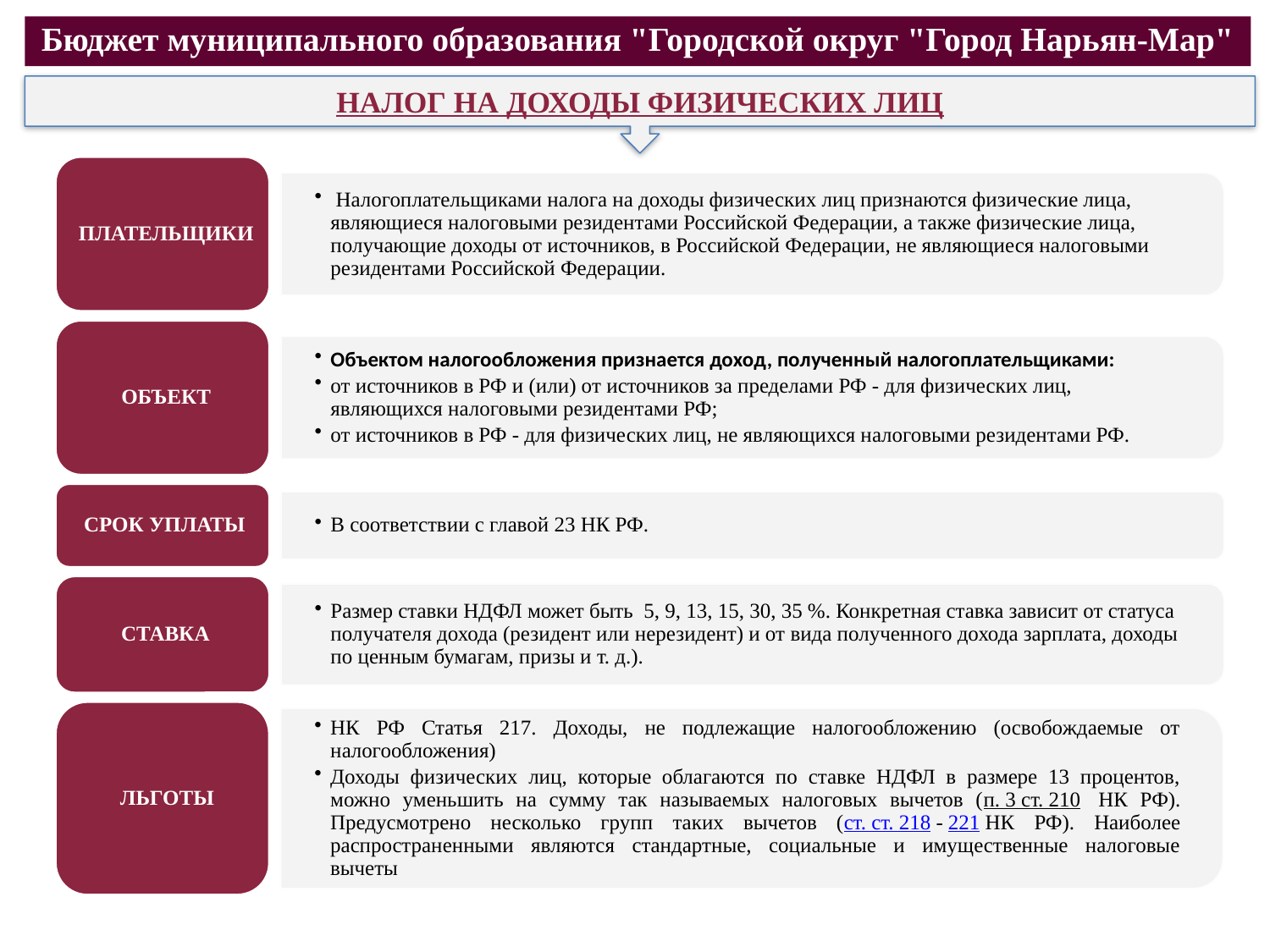

Бюджет муниципального образования "Городской округ "Город Нарьян-Мар"
НАЛОГ НА ДОХОДЫ ФИЗИЧЕСКИХ ЛИЦ
 Налогоплательщиками налога на доходы физических лиц признаются физические лица, являющиеся налоговыми резидентами Российской Федерации, а также физические лица, получающие доходы от источников, в Российской Федерации, не являющиеся налоговыми резидентами Российской Федерации.
ПЛАТЕЛЬЩИКИ
Объектом налогообложения признается доход, полученный налогоплательщиками:
от источников в РФ и (или) от источников за пределами РФ - для физических лиц, являющихся налоговыми резидентами РФ;
от источников в РФ - для физических лиц, не являющихся налоговыми резидентами РФ.
ОБЪЕКТ
В соответствии с главой 23 НК РФ.
СРОК УПЛАТЫ
Размер ставки НДФЛ может быть  5, 9, 13, 15, 30, 35 %. Конкретная ставка зависит от статуса получателя дохода (резидент или нерезидент) и от вида полученного дохода зарплата, доходы по ценным бумагам, призы и т. д.).
СТАВКА
НК РФ Статья 217. Доходы, не подлежащие налогообложению (освобождаемые от налогообложения)
Доходы физических лиц, которые облагаются по ставке НДФЛ в размере 13 процентов, можно уменьшить на сумму так называемых налоговых вычетов (п. 3 ст. 210  НК РФ). Предусмотрено несколько групп таких вычетов (ст. ст. 218 - 221 НК РФ). Наиболее распространенными являются стандартные, социальные и имущественные налоговые вычеты
ЛЬГОТЫ